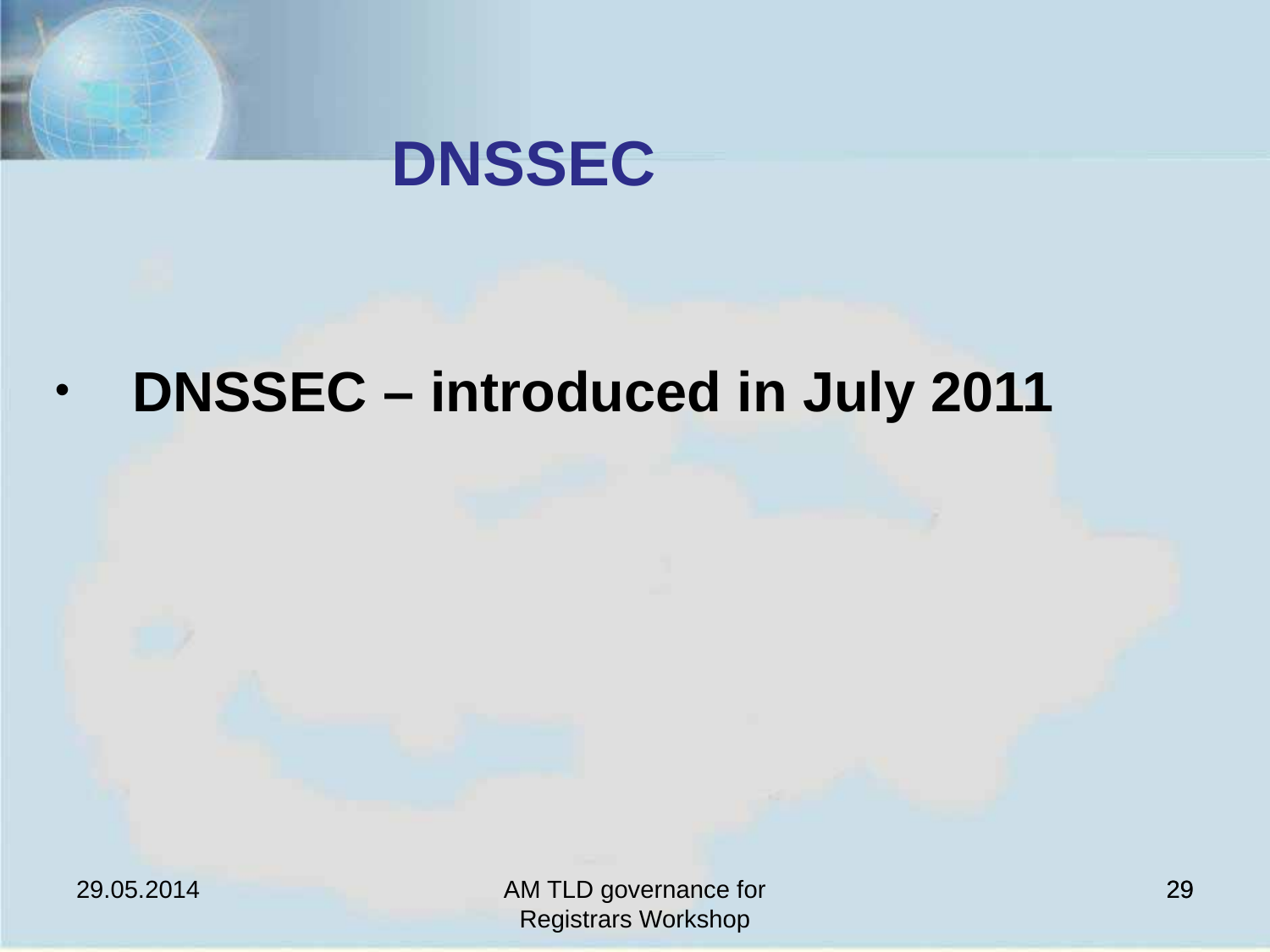

# DNSSEC
    DNSSEC – introduced in July 2011

29.05.2014
AM TLD governance for Registrars Workshop
29
29